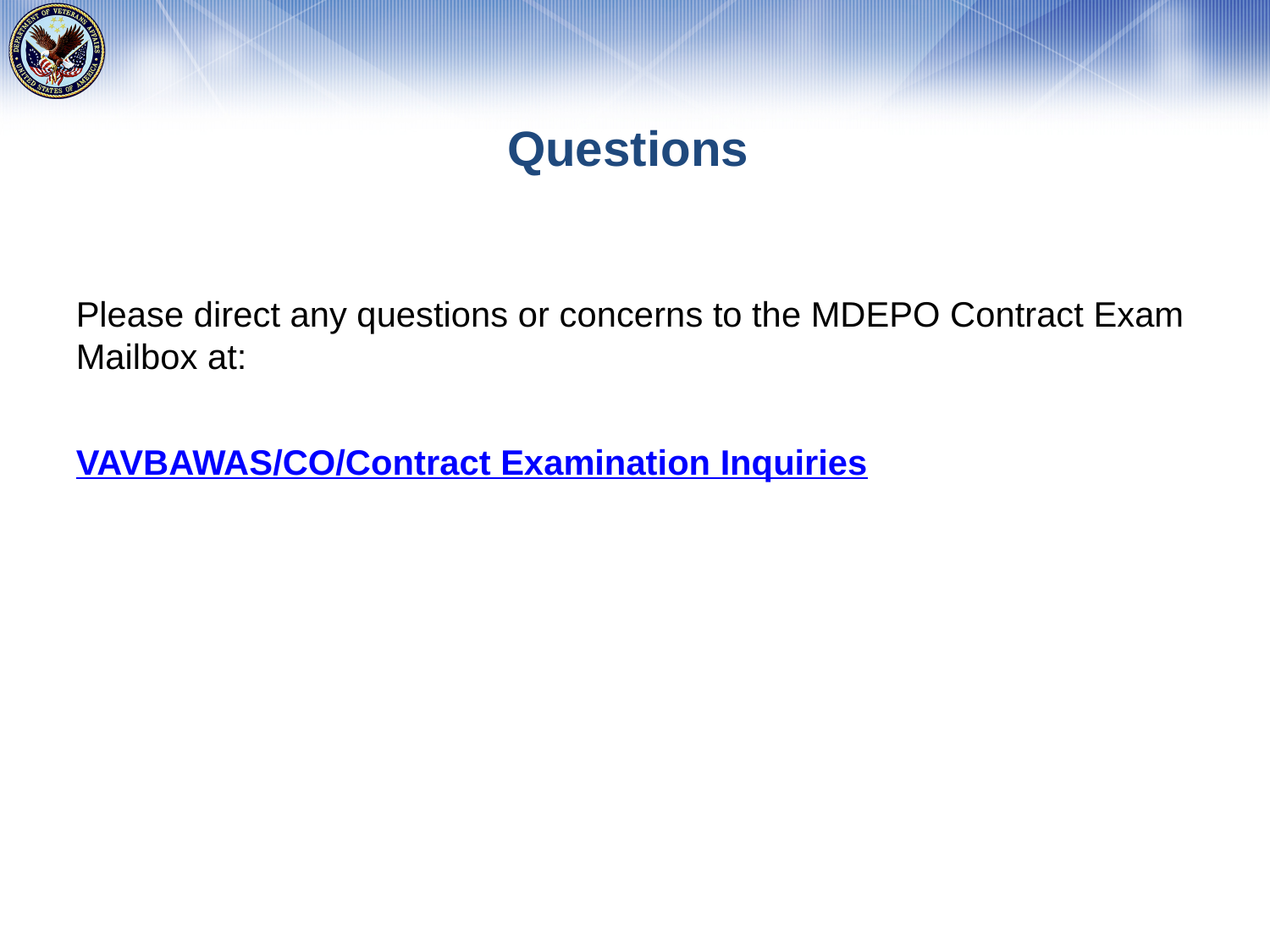

# Questions
Please direct any questions or concerns to the MDEPO Contract Exam Mailbox at:

VAVBAWAS/CO/Contract Examination Inquiries
8